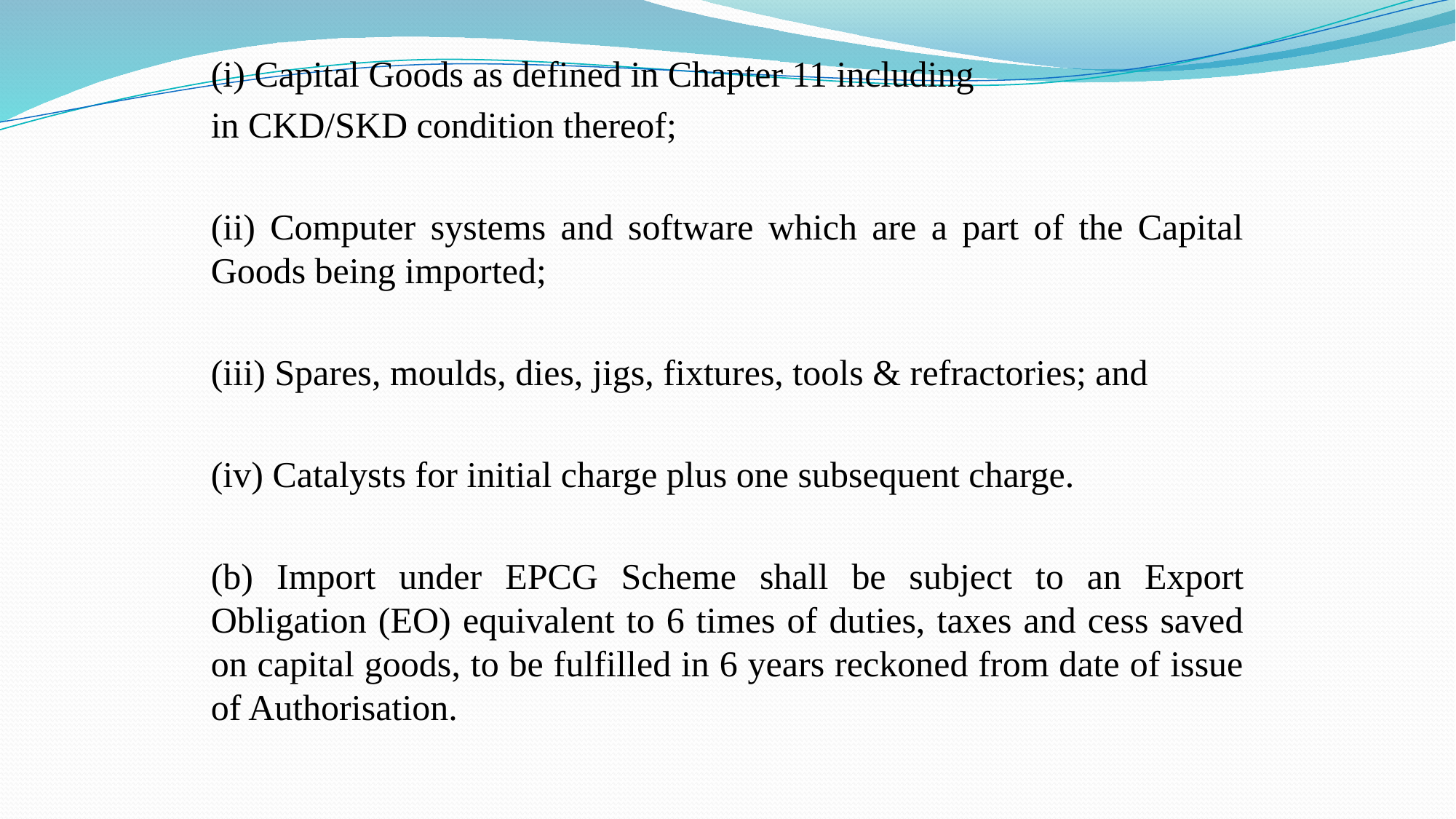

(i) Capital Goods as defined in Chapter 11 including
in CKD/SKD condition thereof;

(ii) Computer systems and software which are a part of the Capital Goods being imported;

(iii) Spares, moulds, dies, jigs, fixtures, tools & refractories; and

(iv) Catalysts for initial charge plus one subsequent charge.

(b) Import under EPCG Scheme shall be subject to an Export Obligation (EO) equivalent to 6 times of duties, taxes and cess saved on capital goods, to be fulfilled in 6 years reckoned from date of issue of Authorisation.